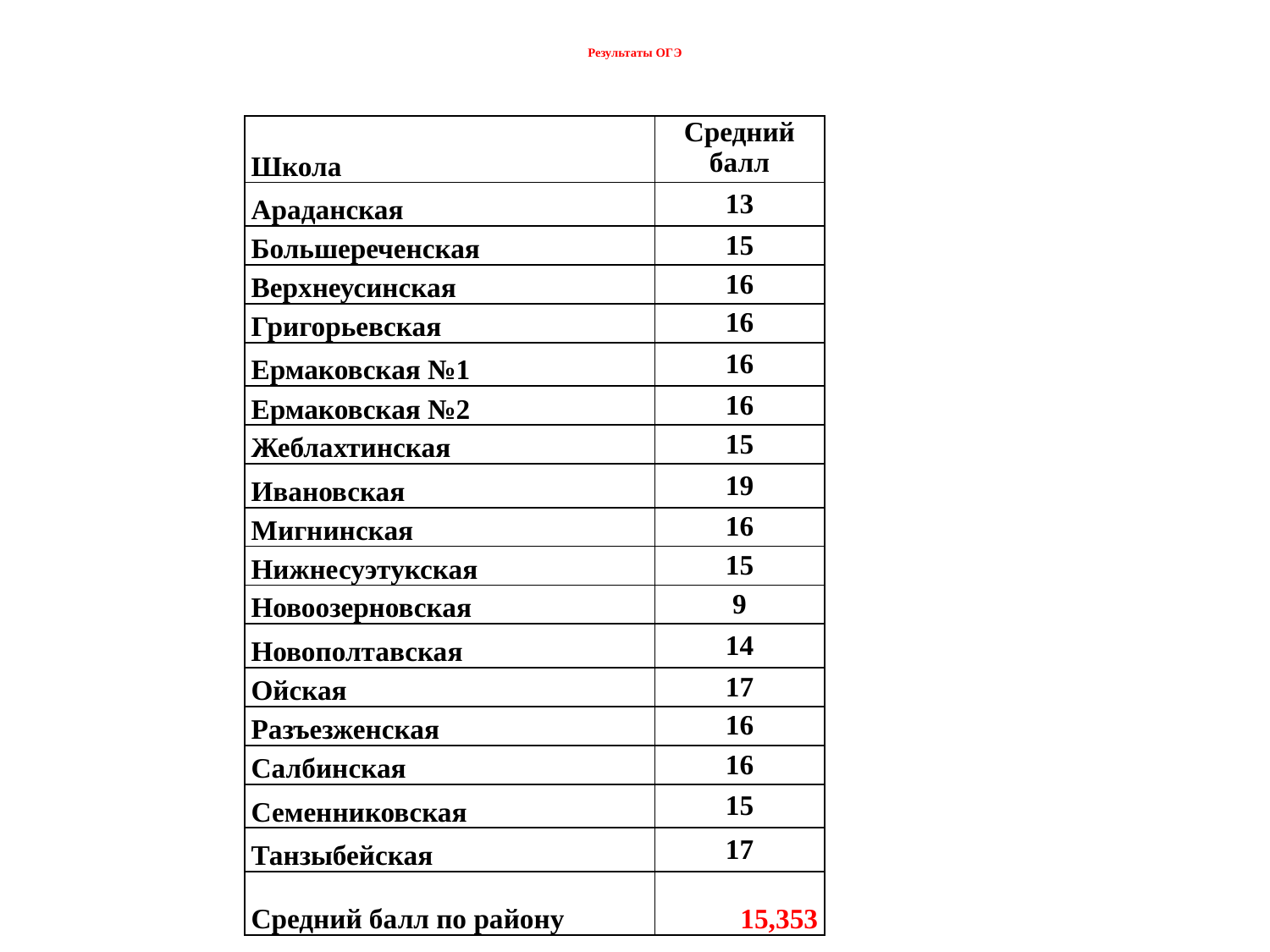

# Результаты ОГЭ
| Школа | Средний балл |
| --- | --- |
| Араданская | 13 |
| Большереченская | 15 |
| Верхнеусинская | 16 |
| Григорьевская | 16 |
| Ермаковская №1 | 16 |
| Ермаковская №2 | 16 |
| Жеблахтинская | 15 |
| Ивановская | 19 |
| Мигнинская | 16 |
| Нижнесуэтукская | 15 |
| Новоозерновская | 9 |
| Новополтавская | 14 |
| Ойская | 17 |
| Разъезженская | 16 |
| Салбинская | 16 |
| Семенниковская | 15 |
| Танзыбейская | 17 |
| Средний балл по району | 15,353 |